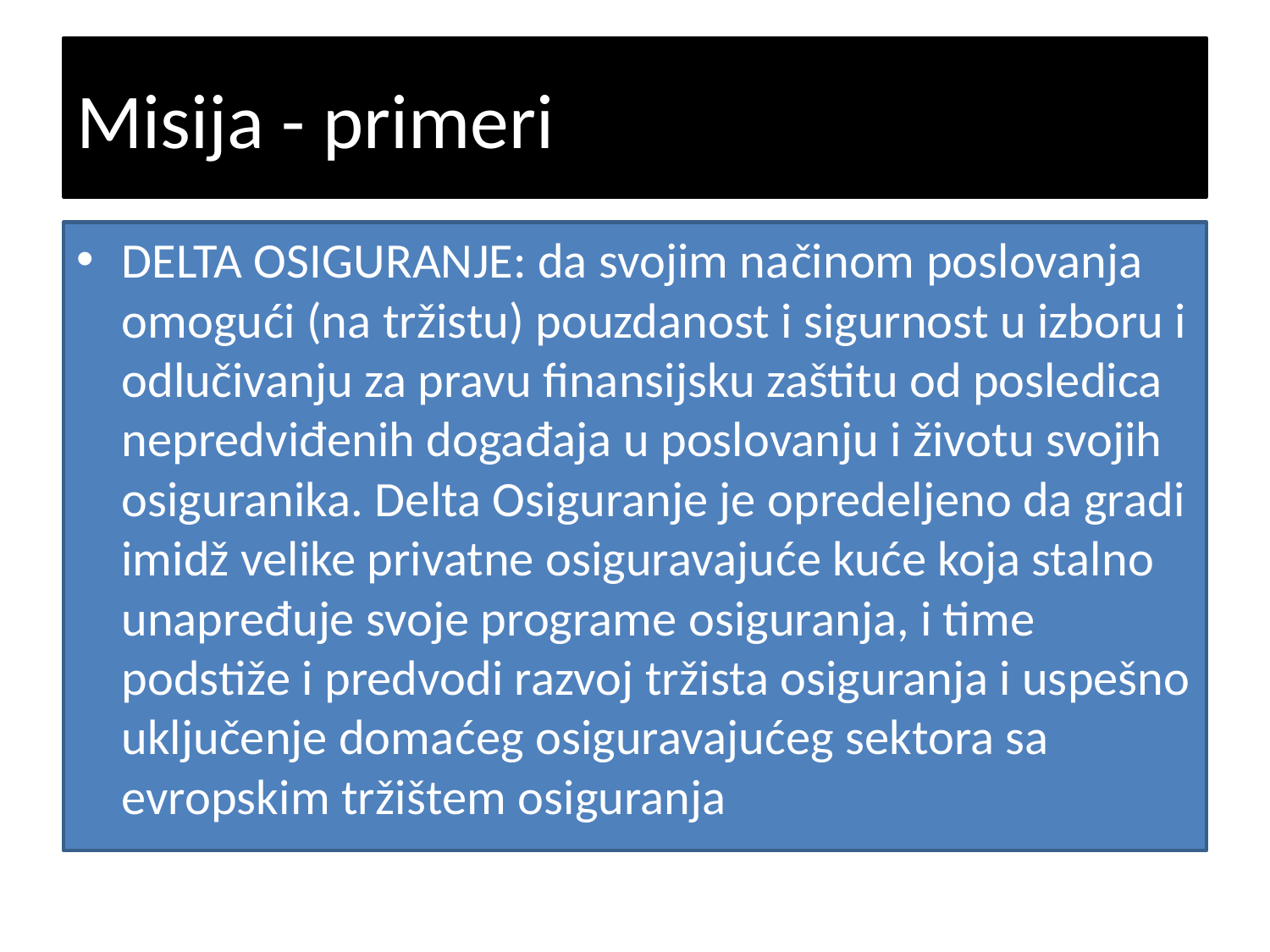

# Misija - primeri
DELTA OSIGURANJE: da svojim načinom poslovanja omogući (na tržistu) pouzdanost i sigurnost u izboru i odlučivanju za pravu finansijsku zaštitu od posledica nepredviđenih događaja u poslovanju i životu svojih osiguranika. Delta Osiguranje je opredeljeno da gradi imidž velike privatne osiguravajuće kuće koja stalno unapređuje svoje programe osiguranja, i time podstiže i predvodi razvoj tržista osiguranja i uspešno uključenje domaćeg osiguravajućeg sektora sa evropskim tržištem osiguranja